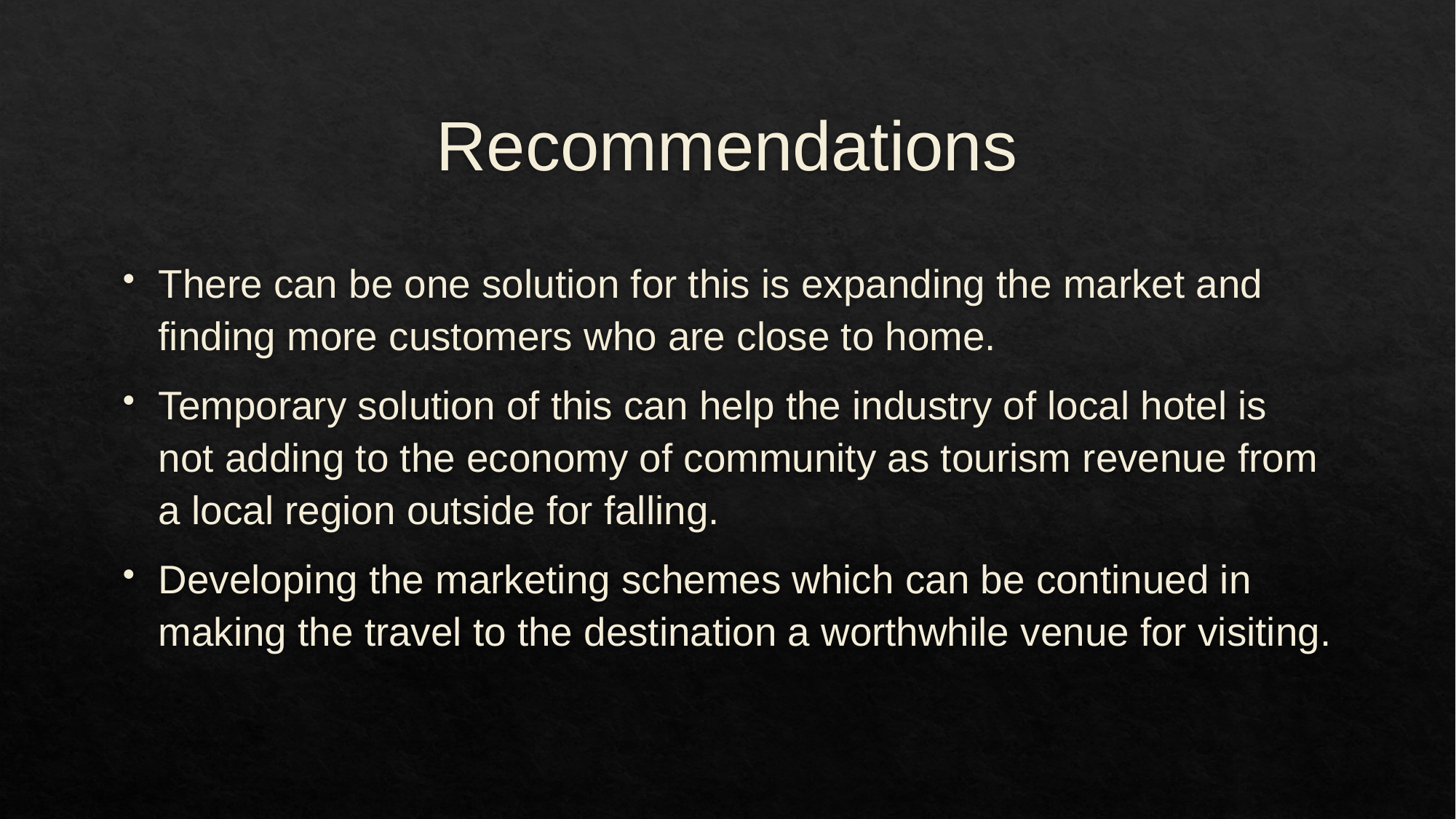

# Recommendations
There can be one solution for this is expanding the market and finding more customers who are close to home.
Temporary solution of this can help the industry of local hotel is not adding to the economy of community as tourism revenue from a local region outside for falling.
Developing the marketing schemes which can be continued in making the travel to the destination a worthwhile venue for visiting.